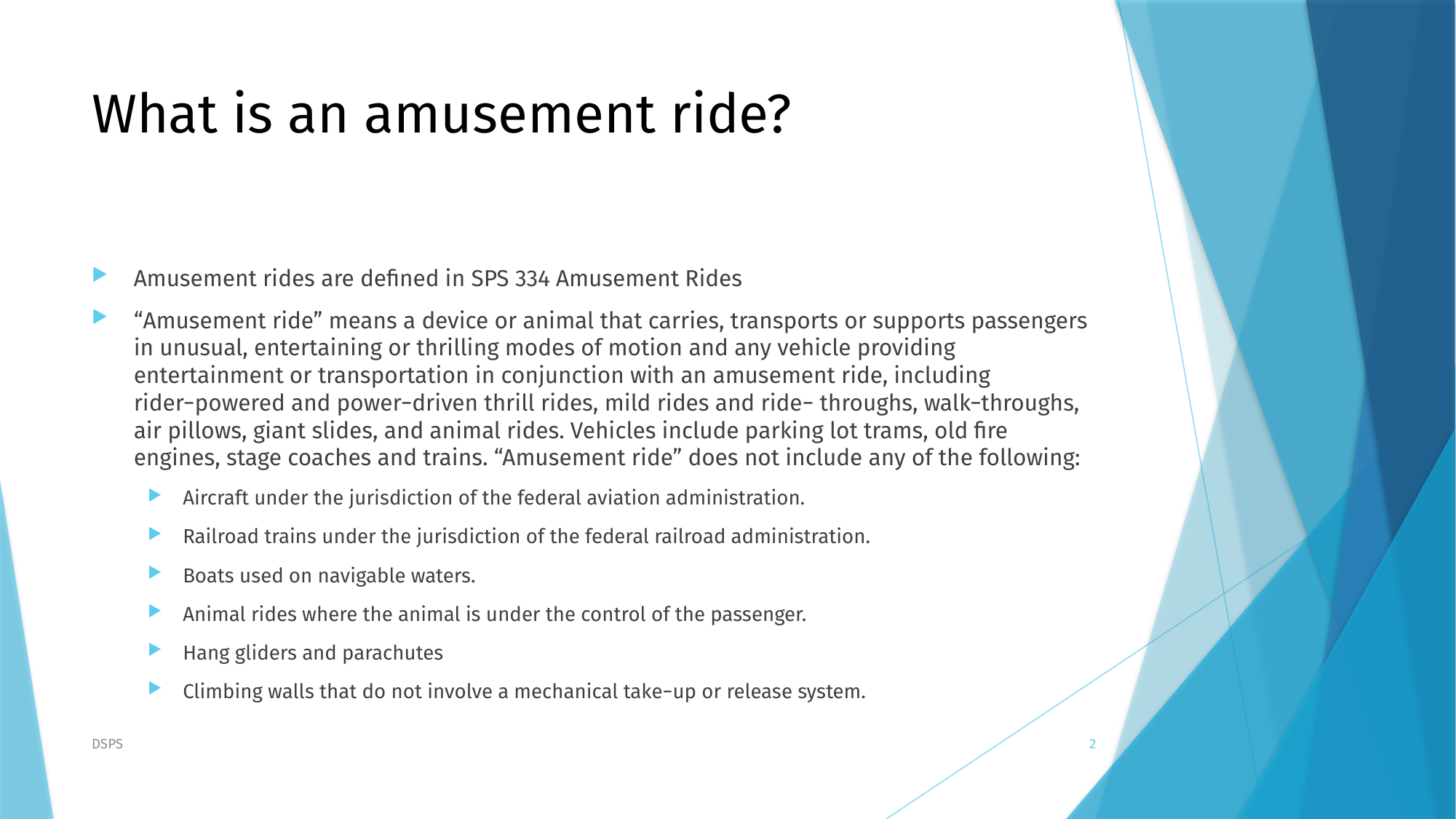

# What is an amusement ride?
Amusement rides are defined in SPS 334 Amusement Rides
“Amusement ride” means a device or animal that carries, transports or supports passengers in unusual, entertaining or thrilling modes of motion and any vehicle providing entertainment or transportation in conjunction with an amusement ride, including rider−powered and power−driven thrill rides, mild rides and ride− throughs, walk−throughs, air pillows, giant slides, and animal rides. Vehicles include parking lot trams, old fire engines, stage coaches and trains. “Amusement ride” does not include any of the following:
Aircraft under the jurisdiction of the federal aviation administration.
Railroad trains under the jurisdiction of the federal railroad administration.
Boats used on navigable waters.
Animal rides where the animal is under the control of the passenger.
Hang gliders and parachutes
Climbing walls that do not involve a mechanical take−up or release system.

DSPS
2